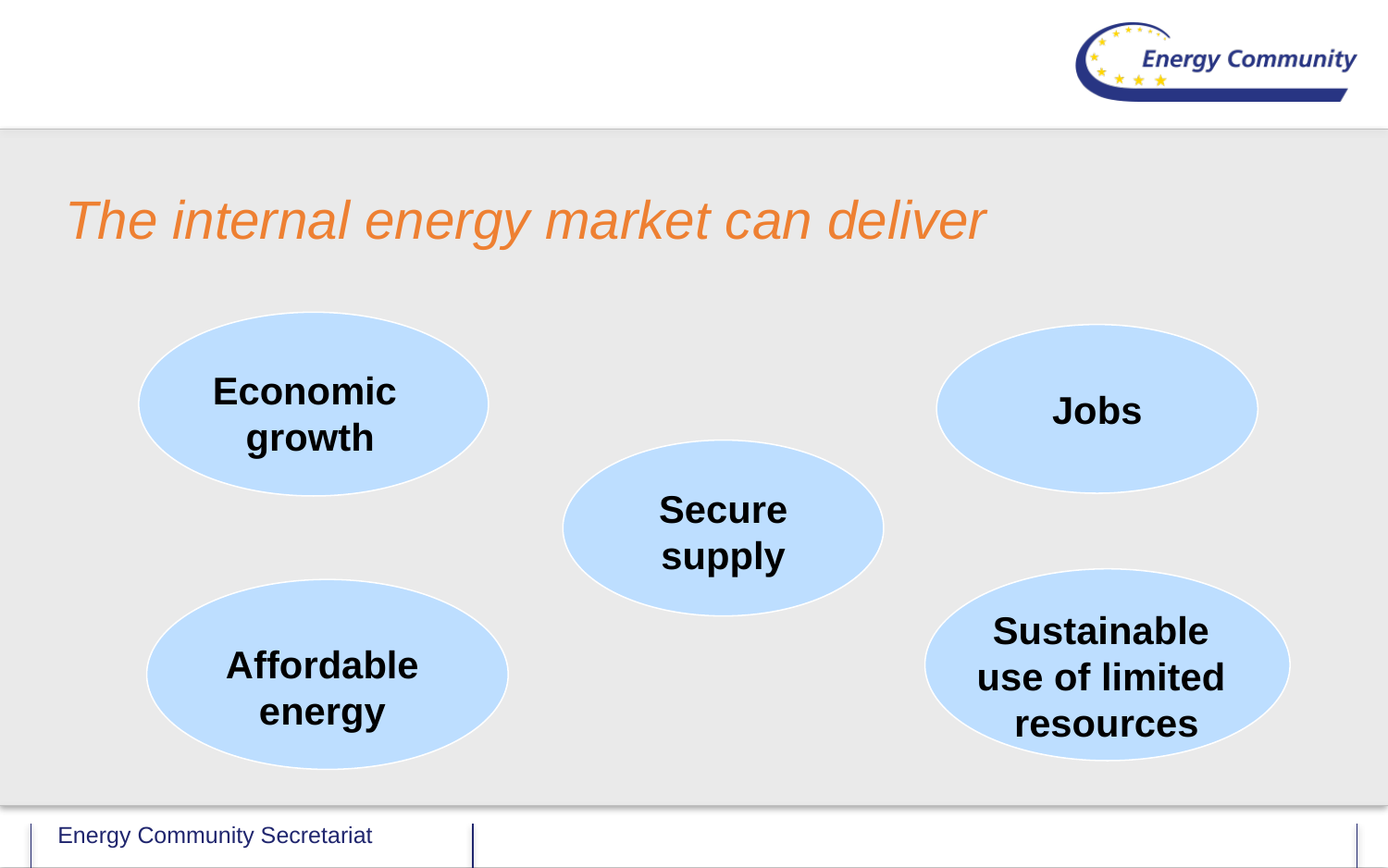

The internal energy market can deliver

Economic
growth
Jobs

Secure
supply

Sustainable
use of limited
resources
Affordable
 energy